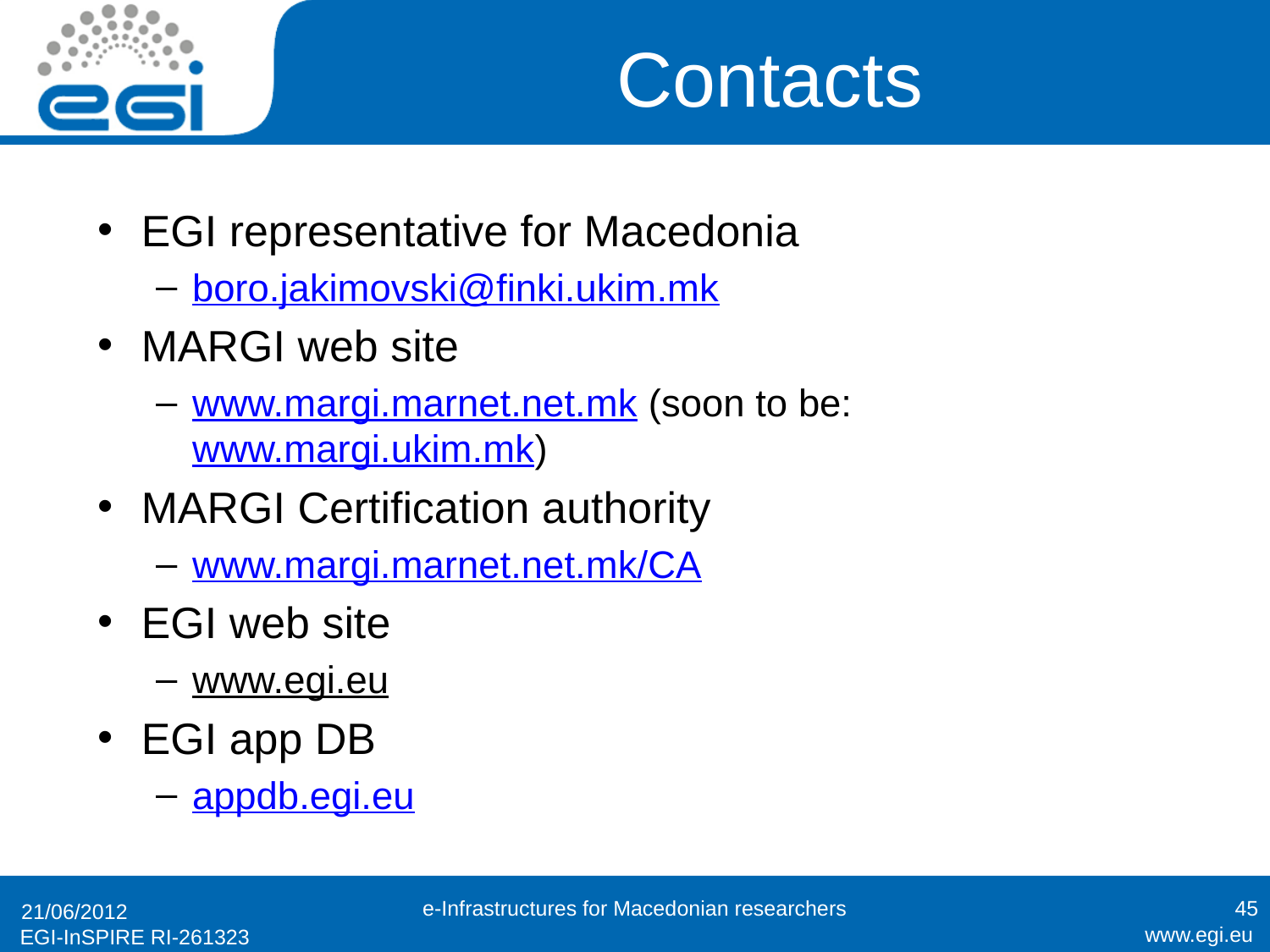

# Contacts
EGI representative for Macedonia
boro.jakimovski@finki.ukim.mk
MARGI web site
www.margi.marnet.net.mk (soon to be: www.margi.ukim.mk)
MARGI Certification authority
www.margi.marnet.net.mk/CA
EGI web site
www.egi.eu
EGI app DB
appdb.egi.eu
e-Infrastructures for Macedonian researchers
45
21/06/2012